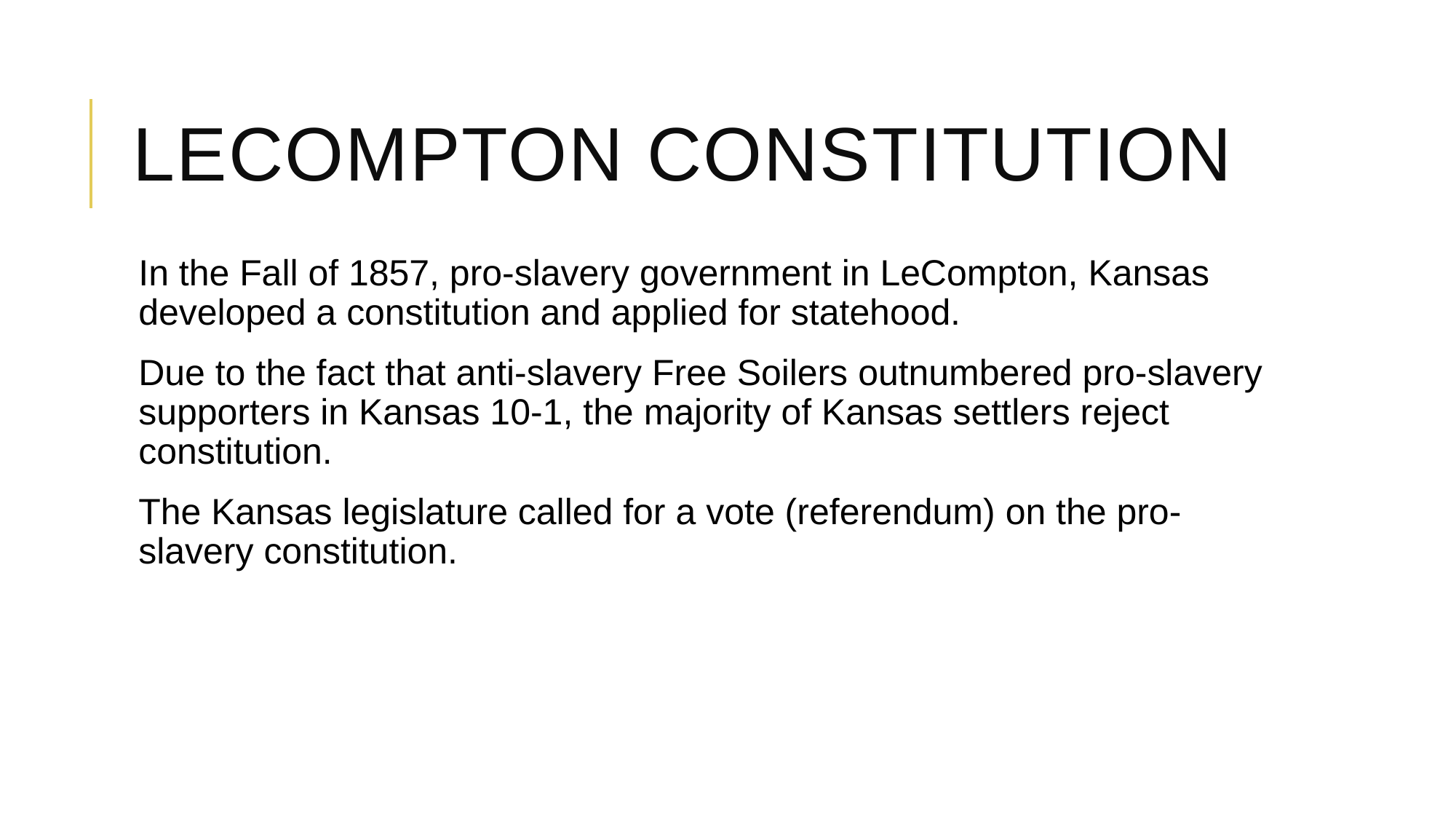

# Lecompton Constitution
In the Fall of 1857, pro-slavery government in LeCompton, Kansas developed a constitution and applied for statehood.
Due to the fact that anti-slavery Free Soilers outnumbered pro-slavery supporters in Kansas 10-1, the majority of Kansas settlers reject constitution.
The Kansas legislature called for a vote (referendum) on the pro-slavery constitution.